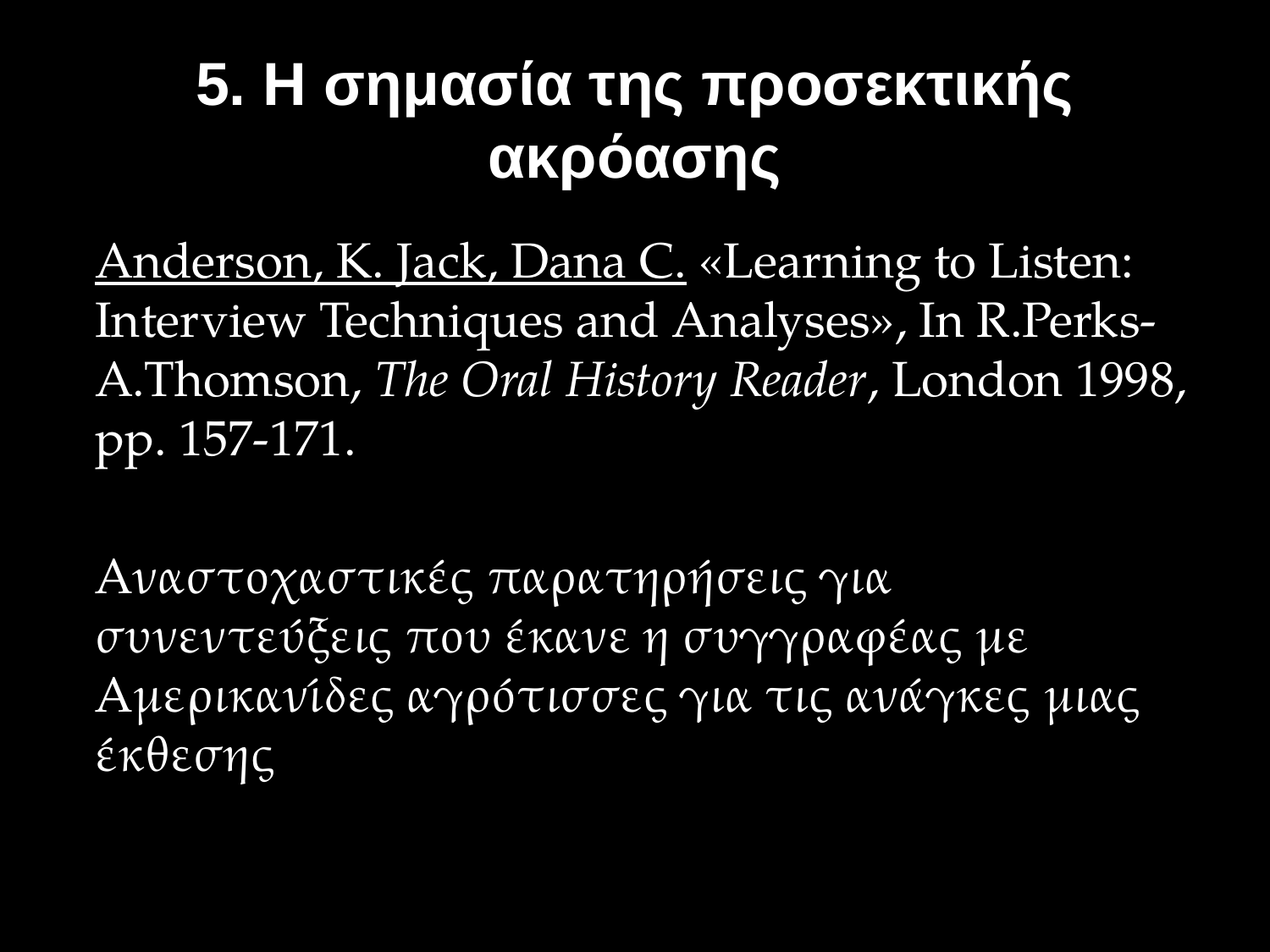

# 5. Η σημασία της προσεκτικής ακρόασης
Anderson, K. Jack, Dana C. «Learning to Listen: Interview Techniques and Analyses», In R.Perks-A.Thomson, The Oral History Reader, London 1998, pp. 157-171.

Αναστοχαστικές παρατηρήσεις για συνεντεύξεις που έκανε η συγγραφέας με Αμερικανίδες αγρότισσες για τις ανάγκες μιας έκθεσης